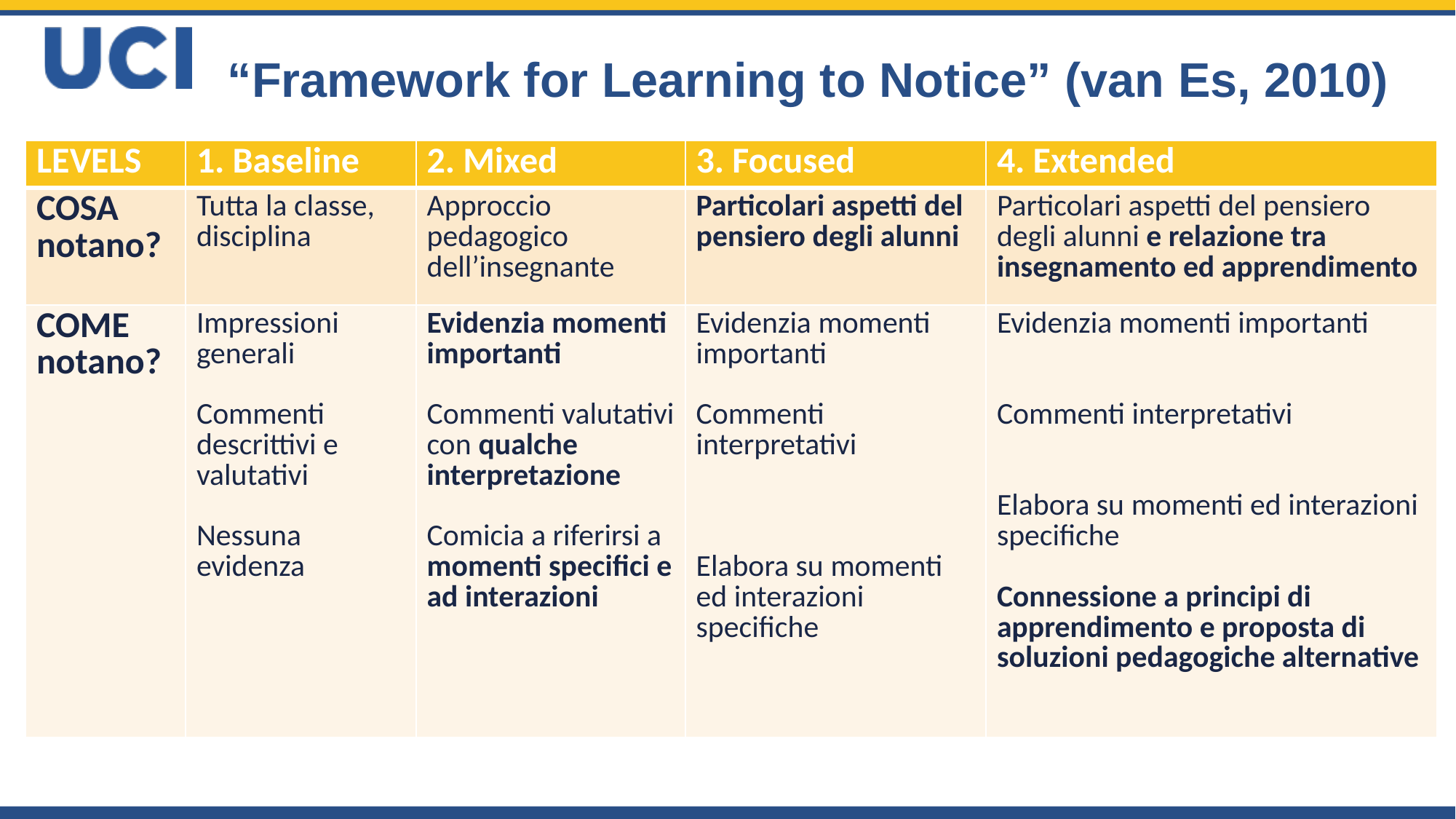

# “Framework for Learning to Notice” (van Es, 2010)
| LEVELS | 1. Baseline | 2. Mixed | 3. Focused | 4. Extended |
| --- | --- | --- | --- | --- |
| COSA notano? | Tutta la classe, disciplina | Approccio pedagogico dell’insegnante | Particolari aspetti del pensiero degli alunni | Particolari aspetti del pensiero degli alunni e relazione tra insegnamento ed apprendimento |
| COME notano? | Impressioni generali Commenti descrittivi e valutativi Nessuna evidenza | Evidenzia momenti importanti Commenti valutativi con qualche interpretazione Comicia a riferirsi a momenti specifici e ad interazioni | Evidenzia momenti importanti Commenti interpretativi Elabora su momenti ed interazioni specifiche | Evidenzia momenti importanti Commenti interpretativi Elabora su momenti ed interazioni specifiche Connessione a principi di apprendimento e proposta di soluzioni pedagogiche alternative |